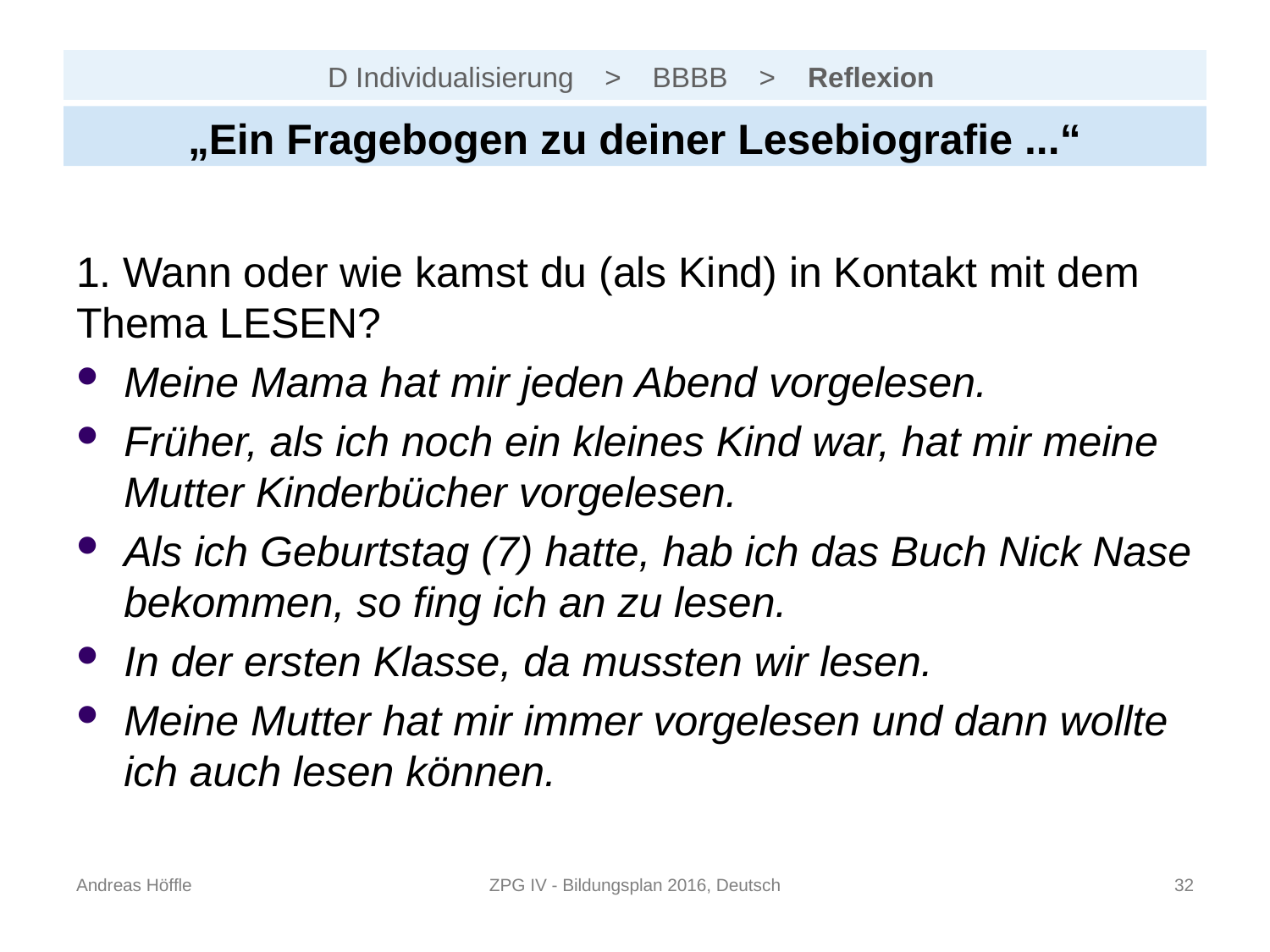

# D Individualisierung    >    BBBB    >    Reflexion
„Ein Fragebogen zu deiner Lesebiografie ...“
1. Wann oder wie kamst du (als Kind) in Kontakt mit dem Thema LESEN?
Meine Mama hat mir jeden Abend vorgelesen.
Früher, als ich noch ein kleines Kind war, hat mir meine Mutter Kinderbücher vorgelesen.
Als ich Geburtstag (7) hatte, hab ich das Buch Nick Nase bekommen, so fing ich an zu lesen.
In der ersten Klasse, da mussten wir lesen.
Meine Mutter hat mir immer vorgelesen und dann wollte ich auch lesen können.

Andreas Höffle
ZPG IV - Bildungsplan 2016, Deutsch
32